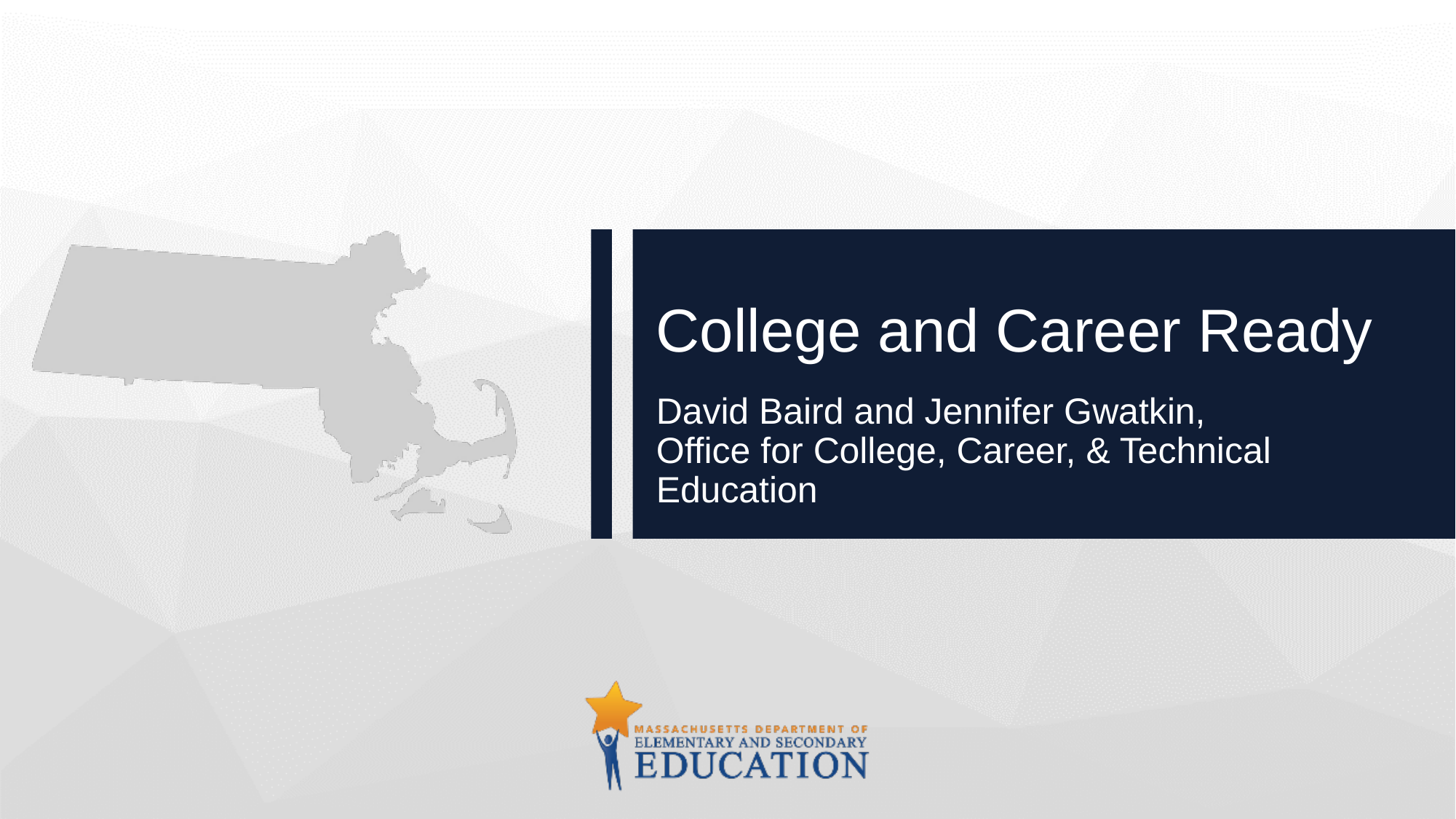

# College and Career Ready
David Baird and Jennifer Gwatkin,
Office for College, Career, & Technical Education